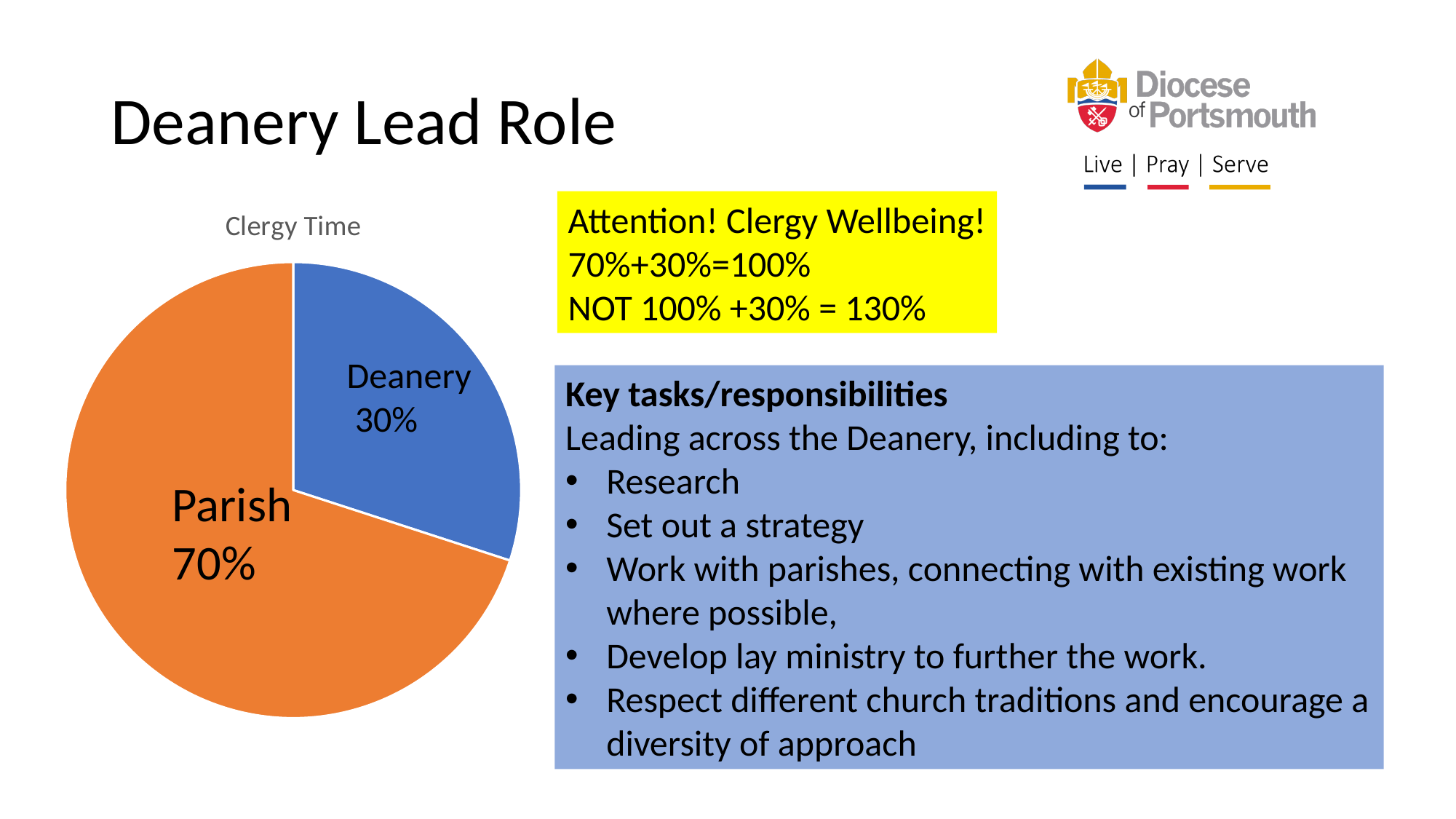

# Deanery Lead Role

### Chart:

| Category | Clergy Time |
|---|---|
| Parish | 0.3 |
| Deanery | 0.7 |
Attention! Clergy Wellbeing!
70%+30%=100%
NOT 100% +30% = 130%
Deanery
 30%
Key tasks/responsibilities
Leading across the Deanery, including to:
Research
Set out a strategy
Work with parishes, connecting with existing work where possible,
Develop lay ministry to further the work.
Respect different church traditions and encourage a diversity of approach
Parish
70%